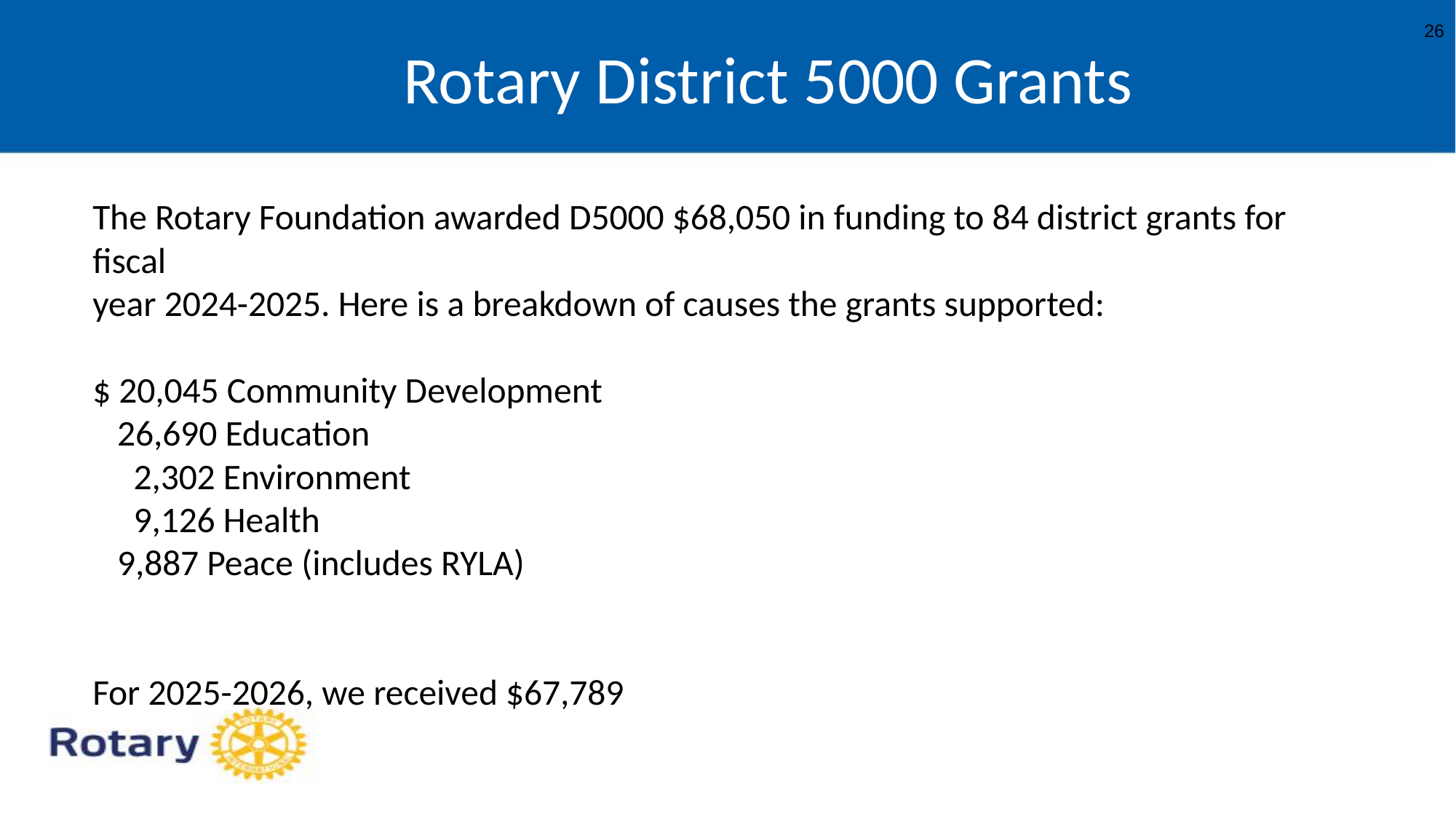

26

Rotary District 5000 Grants

The Rotary Foundation awarded D5000 $68,050 in funding to 84 district grants for fiscal
year 2024-2025. Here is a breakdown of causes the grants supported:

$ 20,045 Community Development
   26,690 Education
     2,302 Environment
     9,126 Health
   9,887 Peace (includes RYLA)

For 2025-2026, we received $67,789